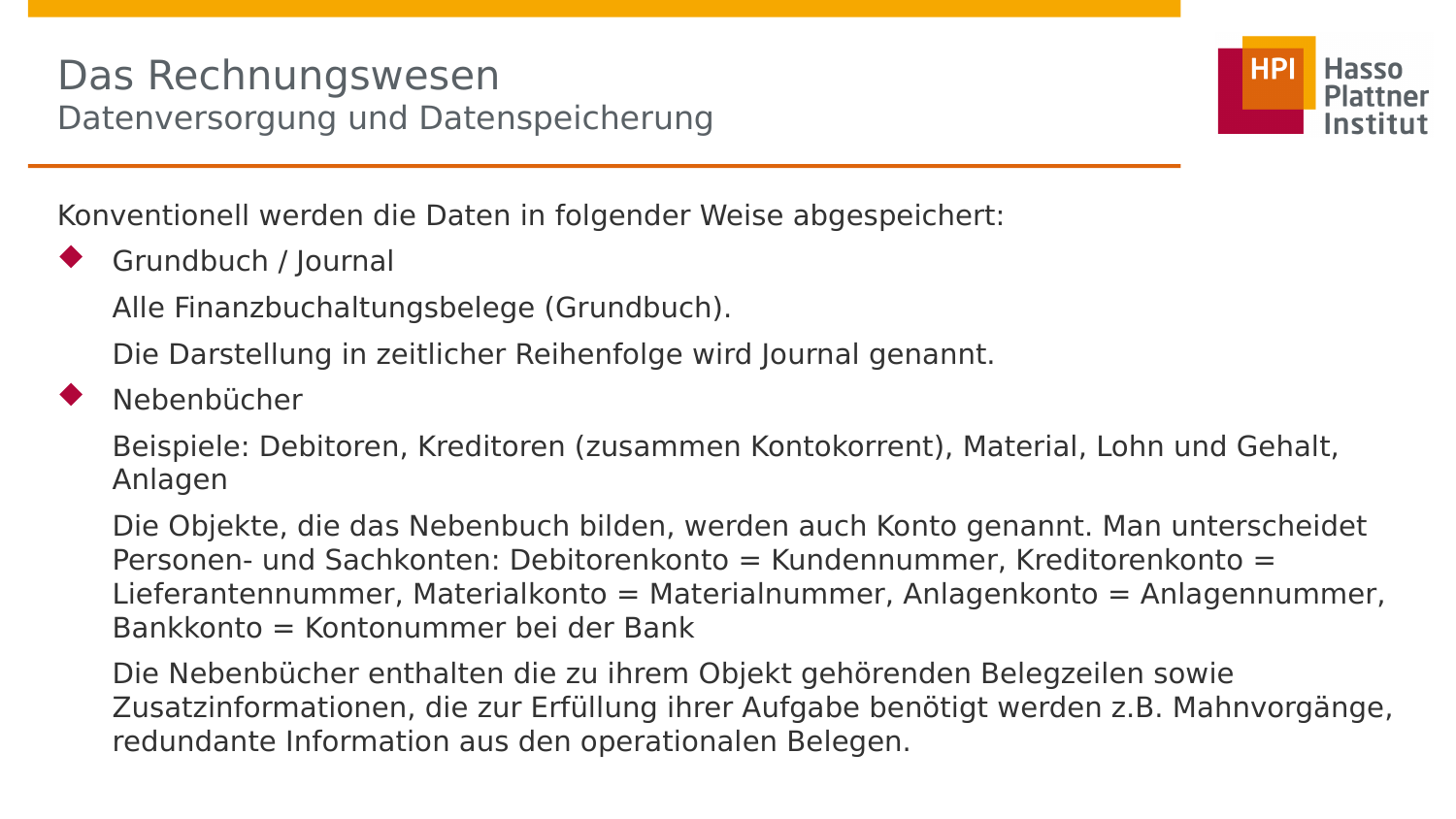

# Das Rechnungswesen Datenversorgung und Datenspeicherung
Konventionell werden die Daten in folgender Weise abgespeichert:
Grundbuch / Journal
Alle Finanzbuchaltungsbelege (Grundbuch).
Die Darstellung in zeitlicher Reihenfolge wird Journal genannt.
Nebenbücher
Beispiele: Debitoren, Kreditoren (zusammen Kontokorrent), Material, Lohn und Gehalt, Anlagen
Die Objekte, die das Nebenbuch bilden, werden auch Konto genannt. Man unterscheidet Personen- und Sachkonten: Debitorenkonto = Kundennummer, Kreditorenkonto = Lieferantennummer, Materialkonto = Materialnummer, Anlagenkonto = Anlagennummer, Bankkonto = Kontonummer bei der Bank
Die Nebenbücher enthalten die zu ihrem Objekt gehörenden Belegzeilen sowie Zusatzinformationen, die zur Erfüllung ihrer Aufgabe benötigt werden z.B. Mahnvorgänge, redundante Information aus den operationalen Belegen.